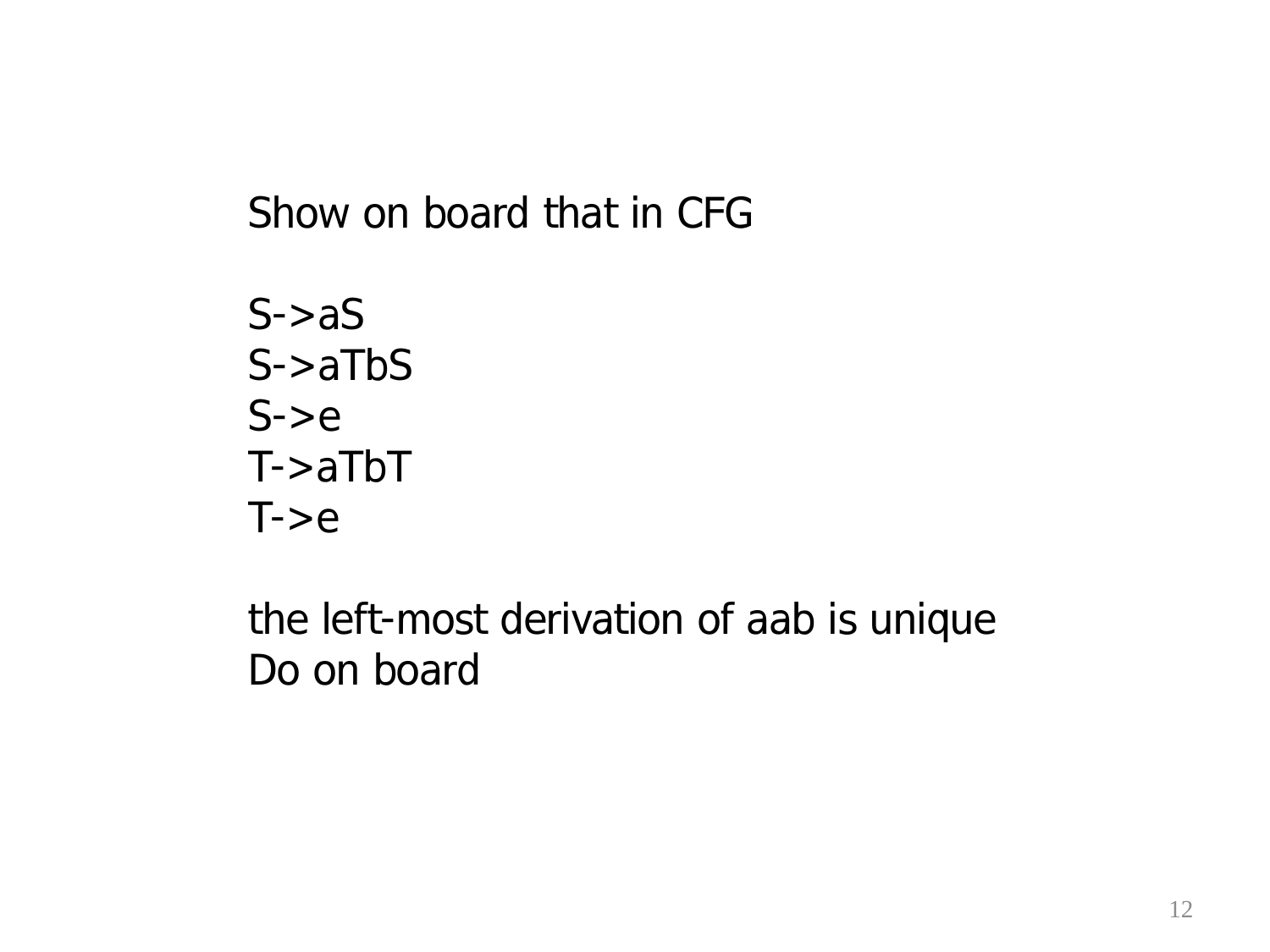

Show on board that in CFG

S->aS
S->aTbS
S->e
T->aTbT
T->e

the left-most derivation of aab is unique
Do on board
12